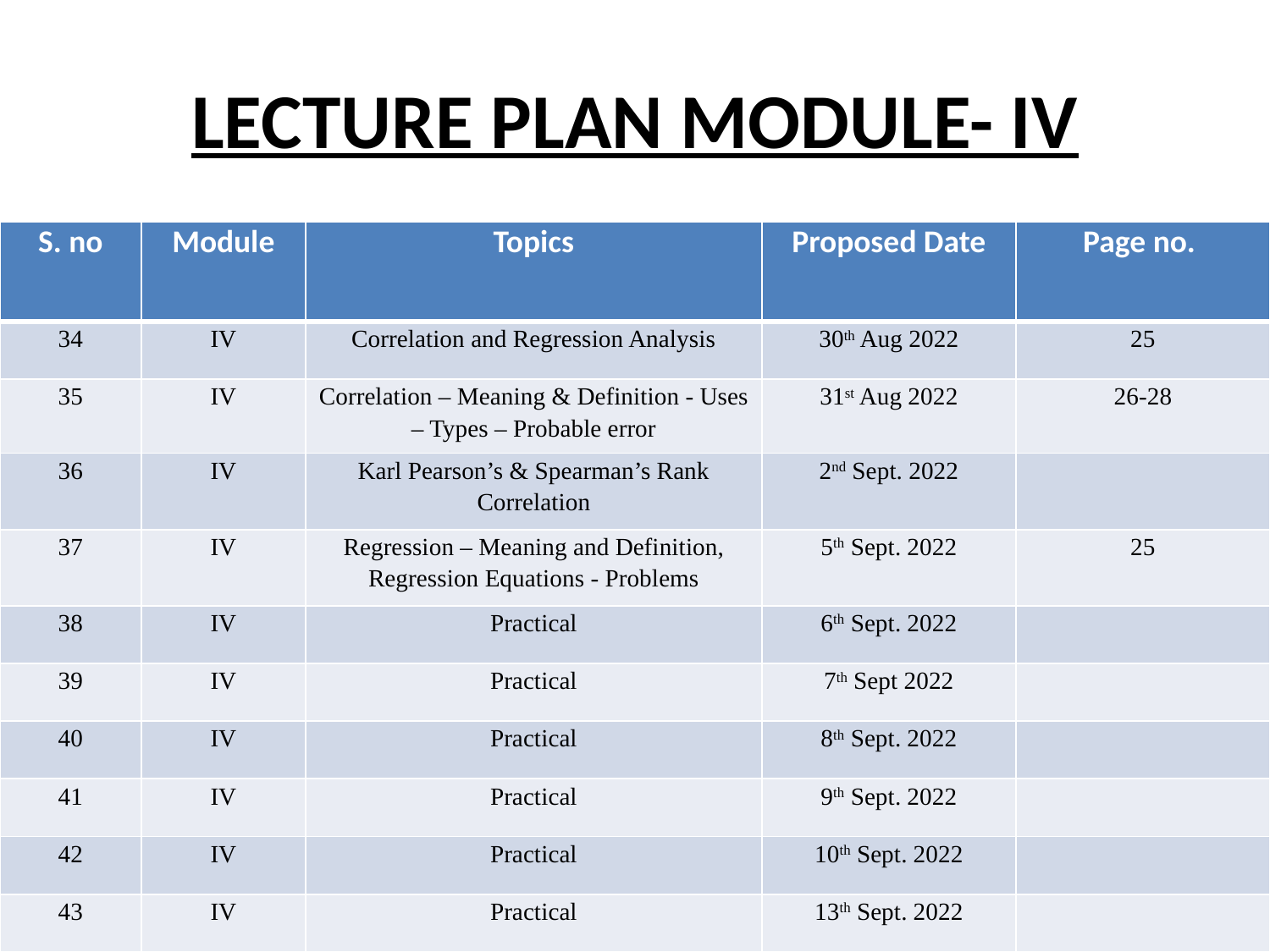

# LECTURE PLAN MODULE- IV
| S. no | Module | Topics | Proposed Date | Page no. |
| --- | --- | --- | --- | --- |
| 34 | IV | Correlation and Regression Analysis | 30th Aug 2022 | 25 |
| 35 | IV | Correlation – Meaning & Definition - Uses – Types – Probable error | 31st Aug 2022 | 26-28 |
| 36 | IV | Karl Pearson’s & Spearman’s Rank Correlation | 2nd Sept. 2022 |  |
| 37 | IV | Regression – Meaning and Definition, Regression Equations - Problems | 5th Sept. 2022 | 25 |
| 38 | IV | Practical | 6th Sept. 2022 |  |
| 39 | IV | Practical | 7th Sept 2022 |  |
| 40 | IV | Practical | 8th Sept. 2022 |  |
| 41 | IV | Practical | 9th Sept. 2022 |  |
| 42 | IV | Practical | 10th Sept. 2022 |  |
| 43 | IV | Practical | 13th Sept. 2022 |  |
24